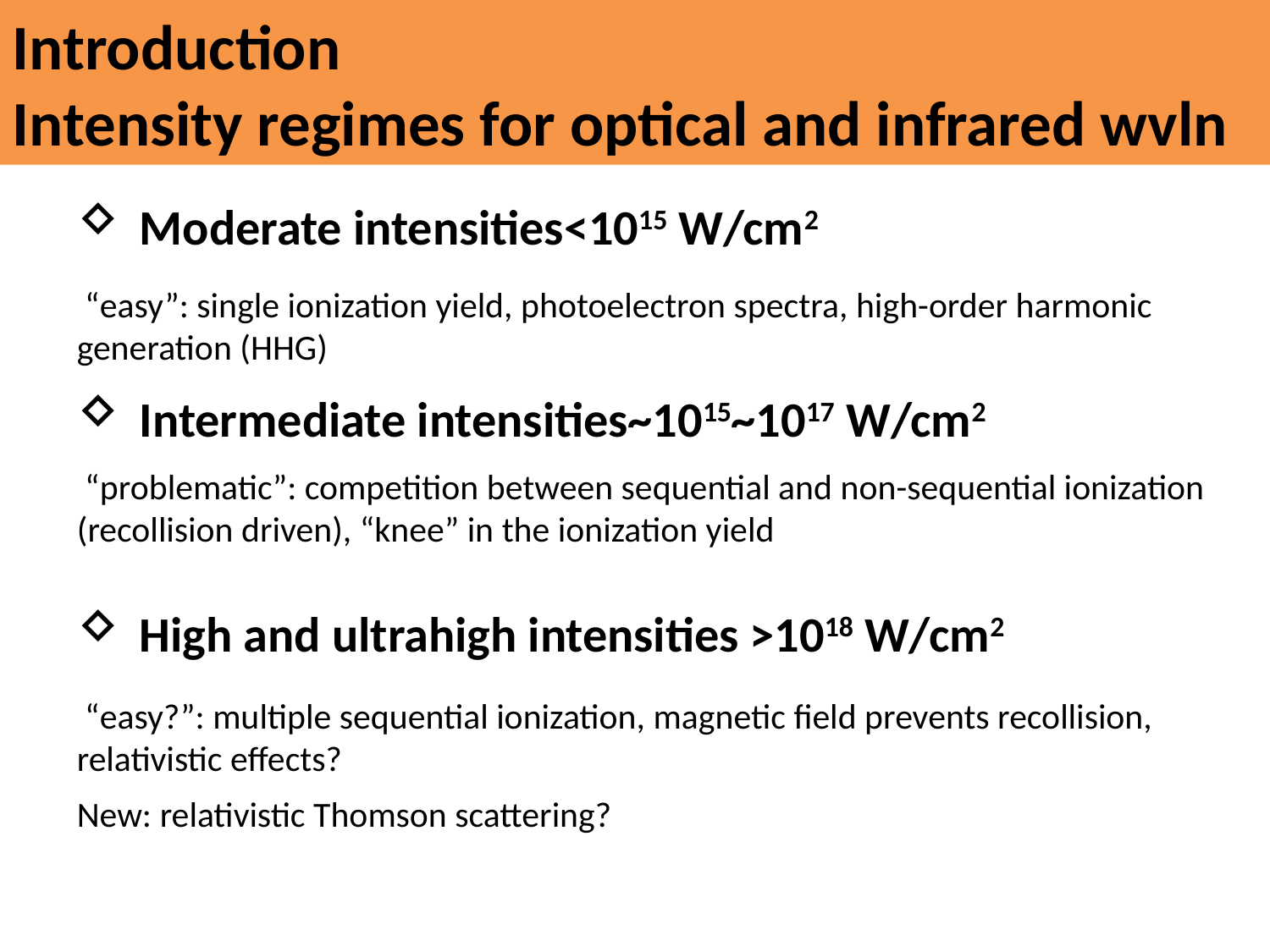

Introduction
Intensity regimes for optical and infrared wvln
Moderate intensities<1015 W/cm2
 “easy”: single ionization yield, photoelectron spectra, high-order harmonic generation (HHG)
Intermediate intensities~1015~1017 W/cm2
 “problematic”: competition between sequential and non-sequential ionization (recollision driven), “knee” in the ionization yield
High and ultrahigh intensities >1018 W/cm2
 “easy?”: multiple sequential ionization, magnetic field prevents recollision, relativistic effects?
New: relativistic Thomson scattering?